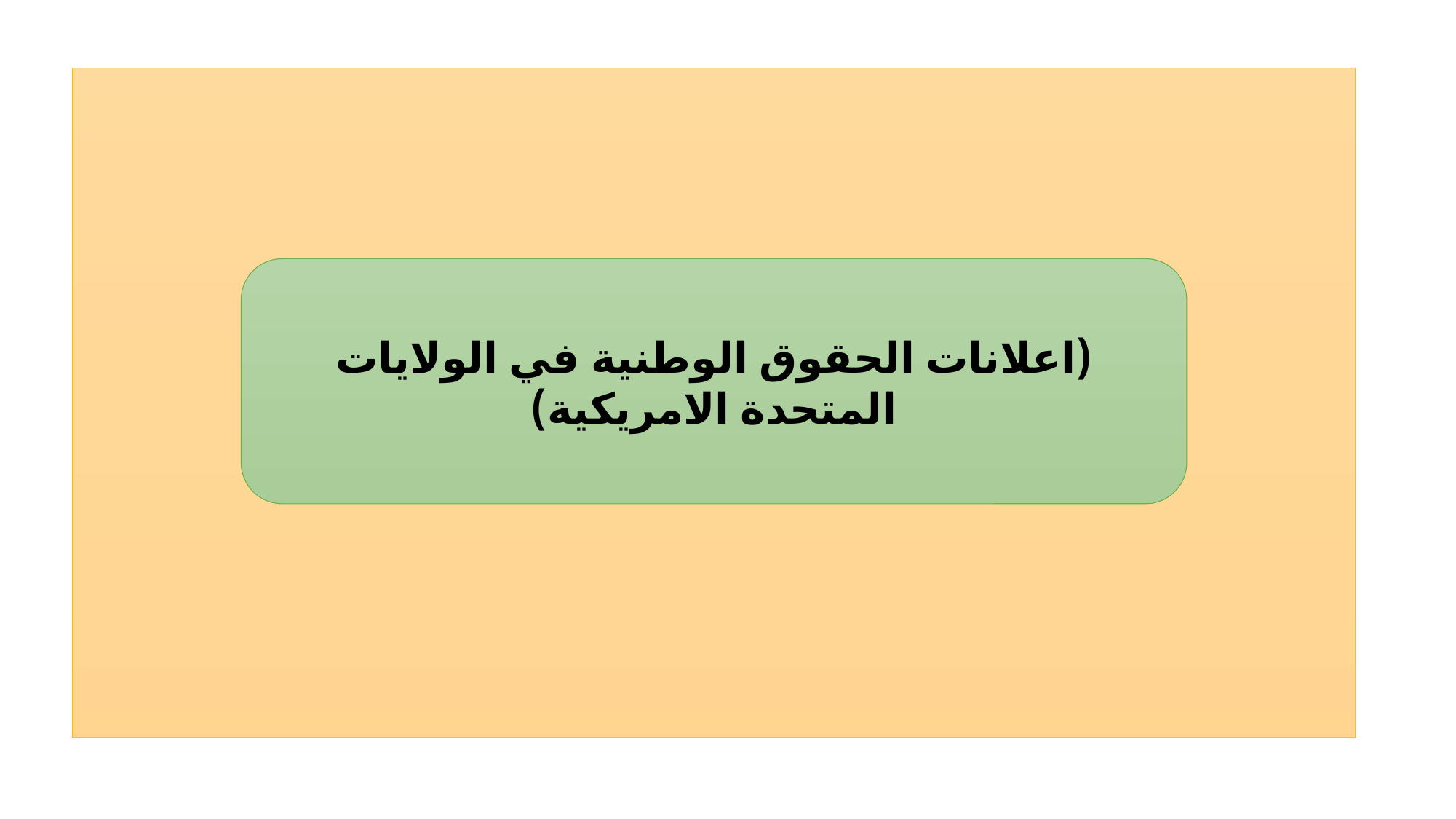

(اعلانات الحقوق الوطنية في الولايات المتحدة الامريكية)